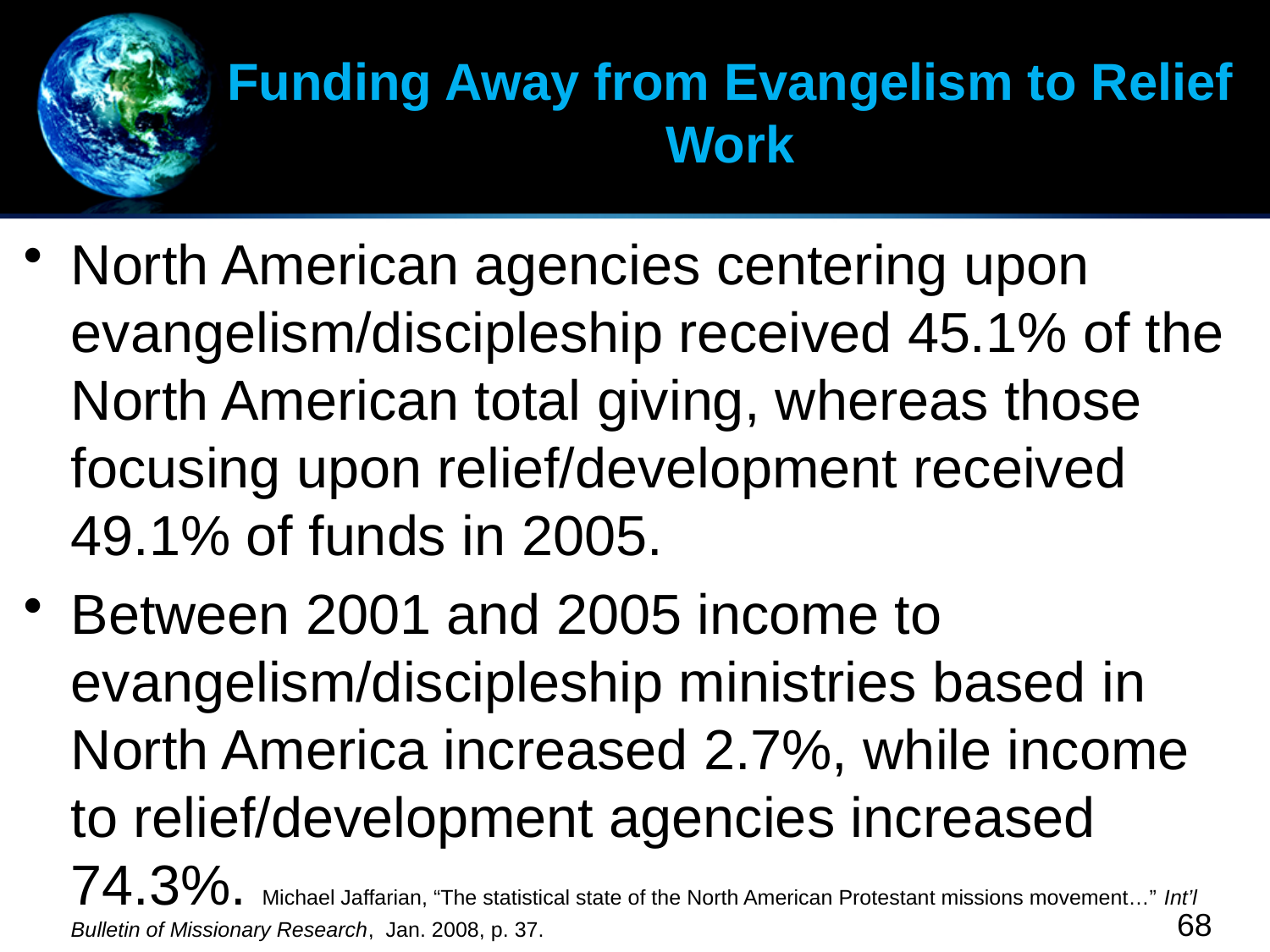

# Funding Away from Evangelism to Relief Work
North American agencies centering upon evangelism/discipleship received 45.1% of the North American total giving, whereas those focusing upon relief/development received 49.1% of funds in 2005.
Between 2001 and 2005 income to evangelism/discipleship ministries based in North America increased 2.7%, while income to relief/development agencies increased 74.3%. Michael Jaffarian, “The statistical state of the North American Protestant missions movement…” Int’l Bulletin of Missionary Research,  Jan. 2008, p. 37.
68